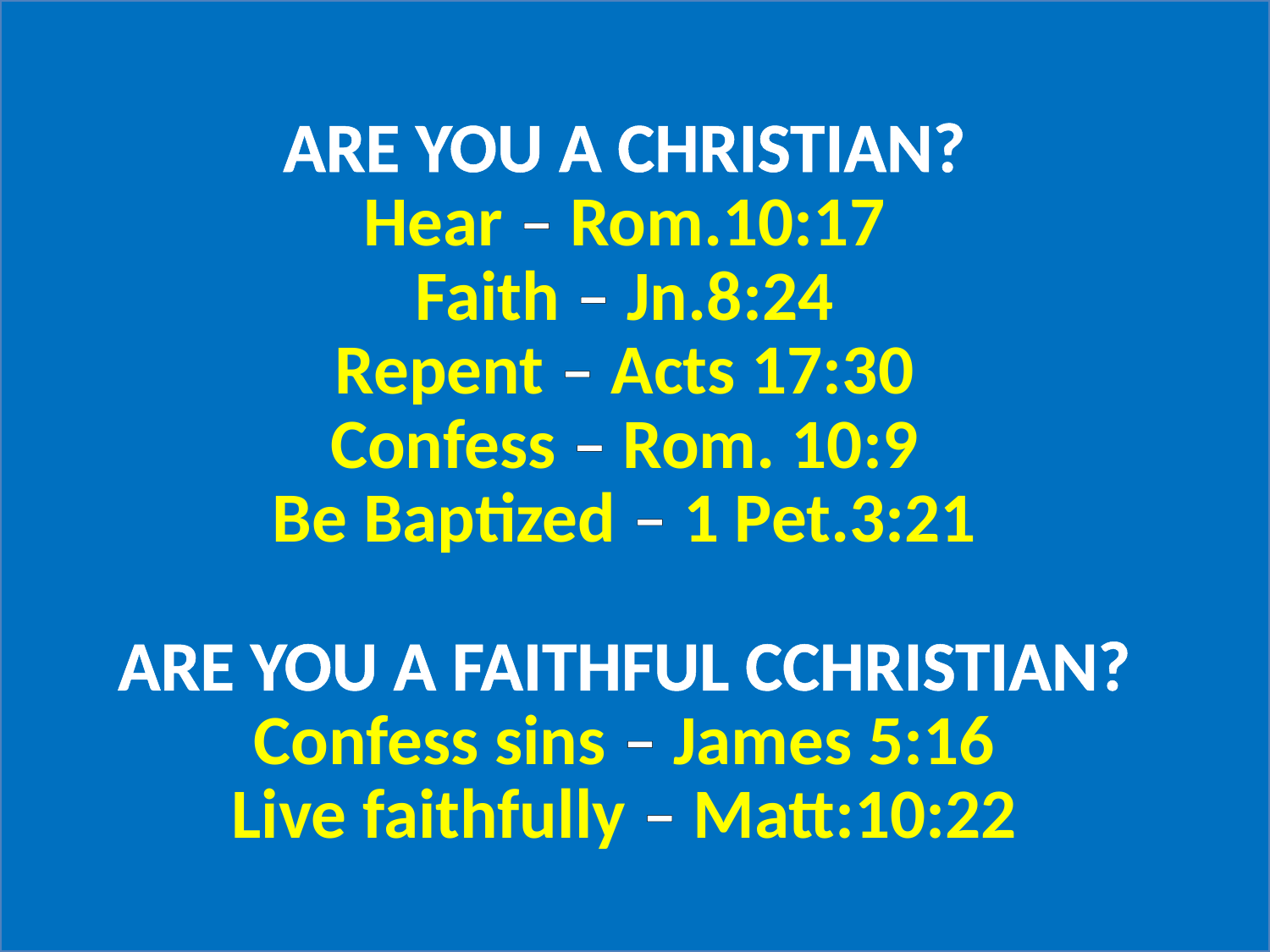

ARE YOU A CHRISTIAN?
Hear – Rom.10:17
Faith – Jn.8:24
Repent – Acts 17:30
Confess – Rom. 10:9
Be Baptized – 1 Pet.3:21

ARE YOU A FAITHFUL CCHRISTIAN?
Confess sins – James 5:16
Live faithfully – Matt:10:22